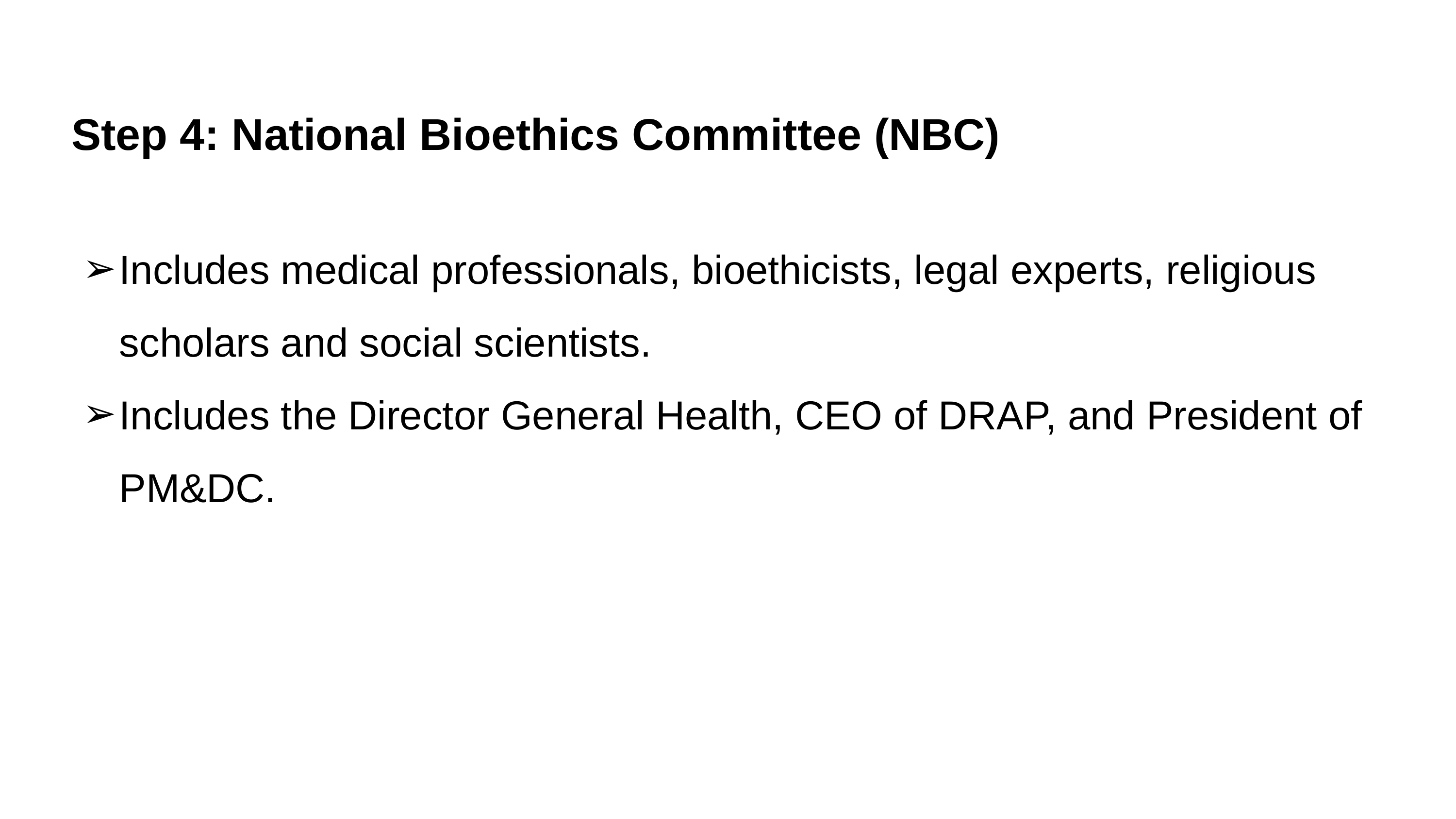

Step 4: National Bioethics Committee (NBC)
Includes medical professionals, bioethicists, legal experts, religious scholars and social scientists.
Includes the Director General Health, CEO of DRAP, and President of PM&DC.